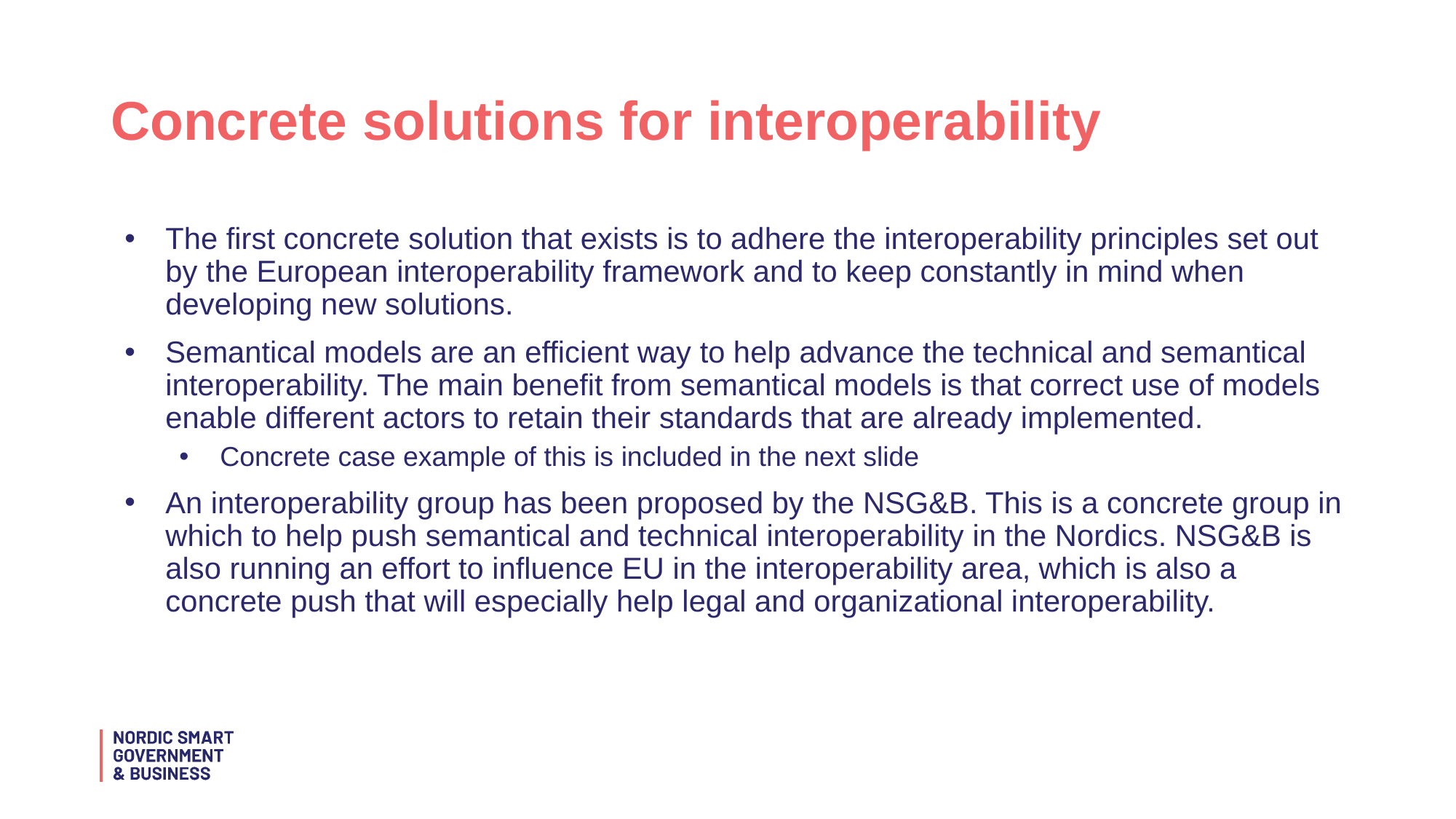

# Concrete solutions for interoperability
The first concrete solution that exists is to adhere the interoperability principles set out by the European interoperability framework and to keep constantly in mind when developing new solutions.
Semantical models are an efficient way to help advance the technical and semantical interoperability. The main benefit from semantical models is that correct use of models enable different actors to retain their standards that are already implemented.
Concrete case example of this is included in the next slide
An interoperability group has been proposed by the NSG&B. This is a concrete group in which to help push semantical and technical interoperability in the Nordics. NSG&B is also running an effort to influence EU in the interoperability area, which is also a concrete push that will especially help legal and organizational interoperability.